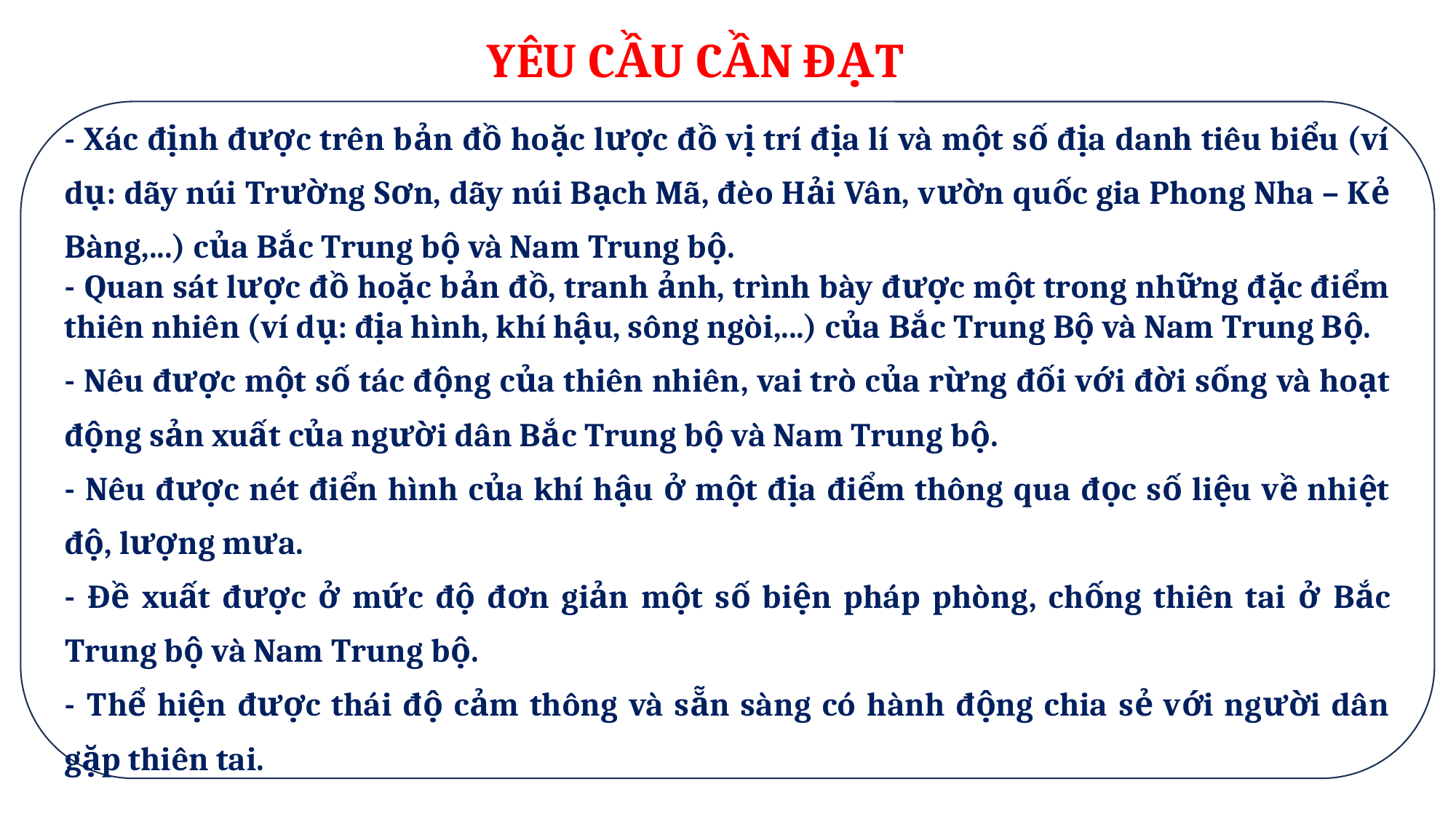

YÊU CẦU CẦN ĐẠT
- Xác định được trên bản đồ hoặc lược đồ vị trí địa lí và một số địa danh tiêu biểu (ví dụ: dãy núi Trường Sơn, dãy núi Bạch Mã, đèo Hải Vân, vườn quốc gia Phong Nha – Kẻ Bàng,...) của Bắc Trung bộ và Nam Trung bộ.
- Quan sát lược đồ hoặc bản đồ, tranh ảnh, trình bày được một trong những đặc điểm thiên nhiên (ví dụ: địa hình, khí hậu, sông ngòi,...) của Bắc Trung Bộ và Nam Trung Bộ.
- Nêu được một số tác động của thiên nhiên, vai trò của rừng đối với đời sống và hoạt động sản xuất của người dân Bắc Trung bộ và Nam Trung bộ.
- Nêu được nét điển hình của khí hậu ở một địa điểm thông qua đọc số liệu về nhiệt độ, lượng mưa.
- Đề xuất được ở mức độ đơn giản một số biện pháp phòng, chống thiên tai ở Bắc Trung bộ và Nam Trung bộ.
- Thể hiện được thái độ cảm thông và sẵn sàng có hành động chia sẻ với người dân gặp thiên tai.